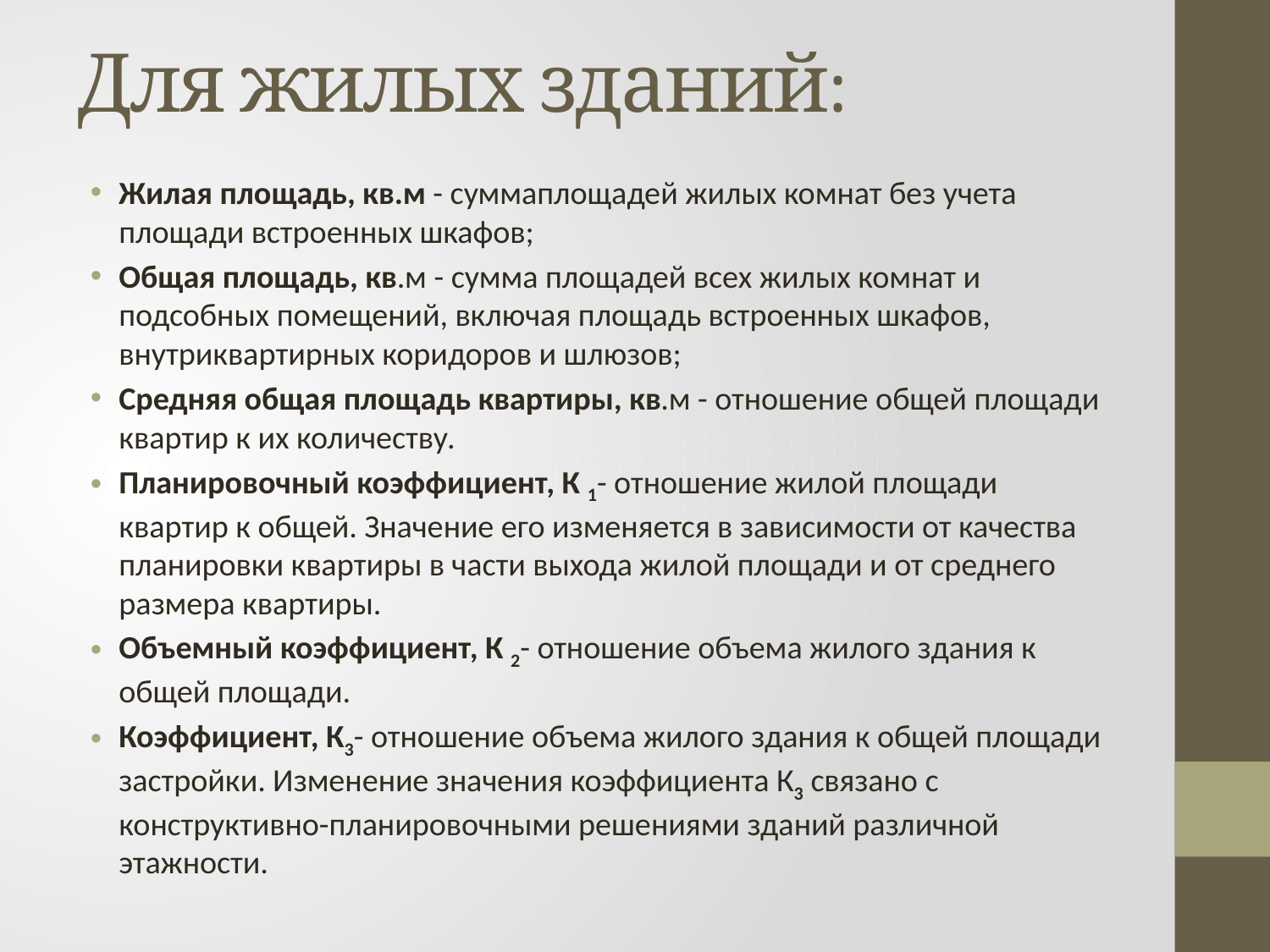

# Для жилых зданий:
Жилая площадь, кв.м - суммаплощадей жилых комнат без учета площади встроенных шкафов;
Общая площадь, кв.м - сумма площадей всех жилых комнат и подсобных помещений, включая площадь встроенных шкафов, внутриквартирных коридоров и шлюзов;
Средняя общая площадь квартиры, кв.м - отношение общей площади квартир к их количеству.
Планировочный коэффициент, К 1- отношение жилой площади квартир к общей. Значение его изменяется в зависимости от качества планировки квартиры в части выхода жилой площади и от среднего размера квартиры.
Объемный коэффициент, К 2- отношение объема жилого здания к общей площади.
Коэффициент, К3- отношение объема жилого здания к общей площади застройки. Изменение значения коэффициента К3 связано с конструктивно-планировочными решениями зданий различной этажности.